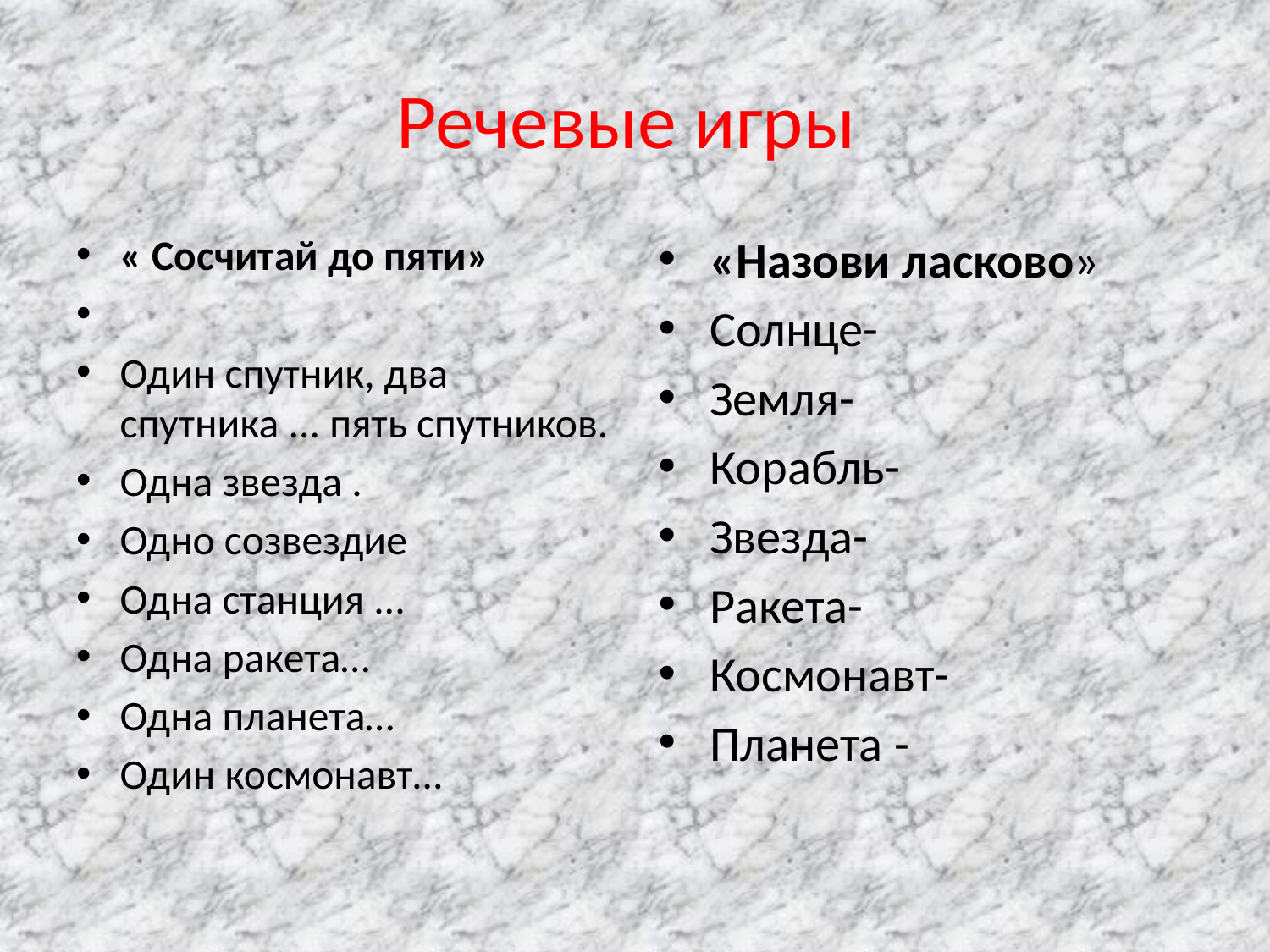

# Речевые игры
« Сосчитай до пяти»

Один спутник, два спутника ... пять спутников.
Одна звезда .
Одно созвездие
Одна станция ...
Одна ракета…
Одна планета…
Один космонавт…

«Назови ласково»
Солнце-
Земля-
Корабль-
Звезда-
Ракета-
Космонавт-
Планета -